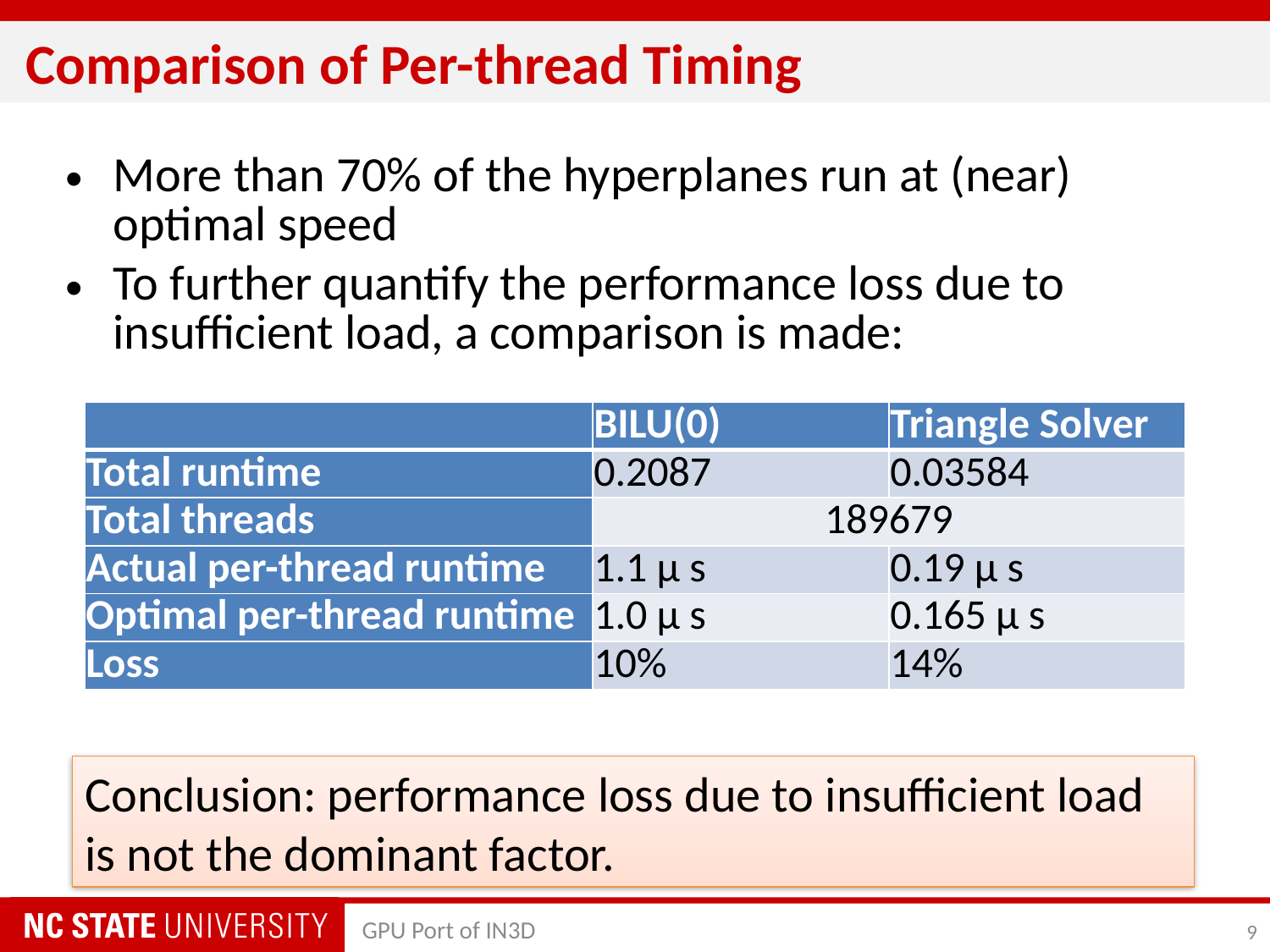

# Comparison of Per-thread Timing
More than 70% of the hyperplanes run at (near) optimal speed
To further quantify the performance loss due to insufficient load, a comparison is made:
|  | BILU(0) | Triangle Solver |
| --- | --- | --- |
| Total runtime | 0.2087 | 0.03584 |
| Total threads | 189679 |  |
| Actual per-thread runtime | 1.1 μ s | 0.19 μ s |
| Optimal per-thread runtime | 1.0 μ s | 0.165 μ s |
| Loss | 10% | 14% |
Conclusion: performance loss due to insufficient load is not the dominant factor.
GPU Port of IN3D
9